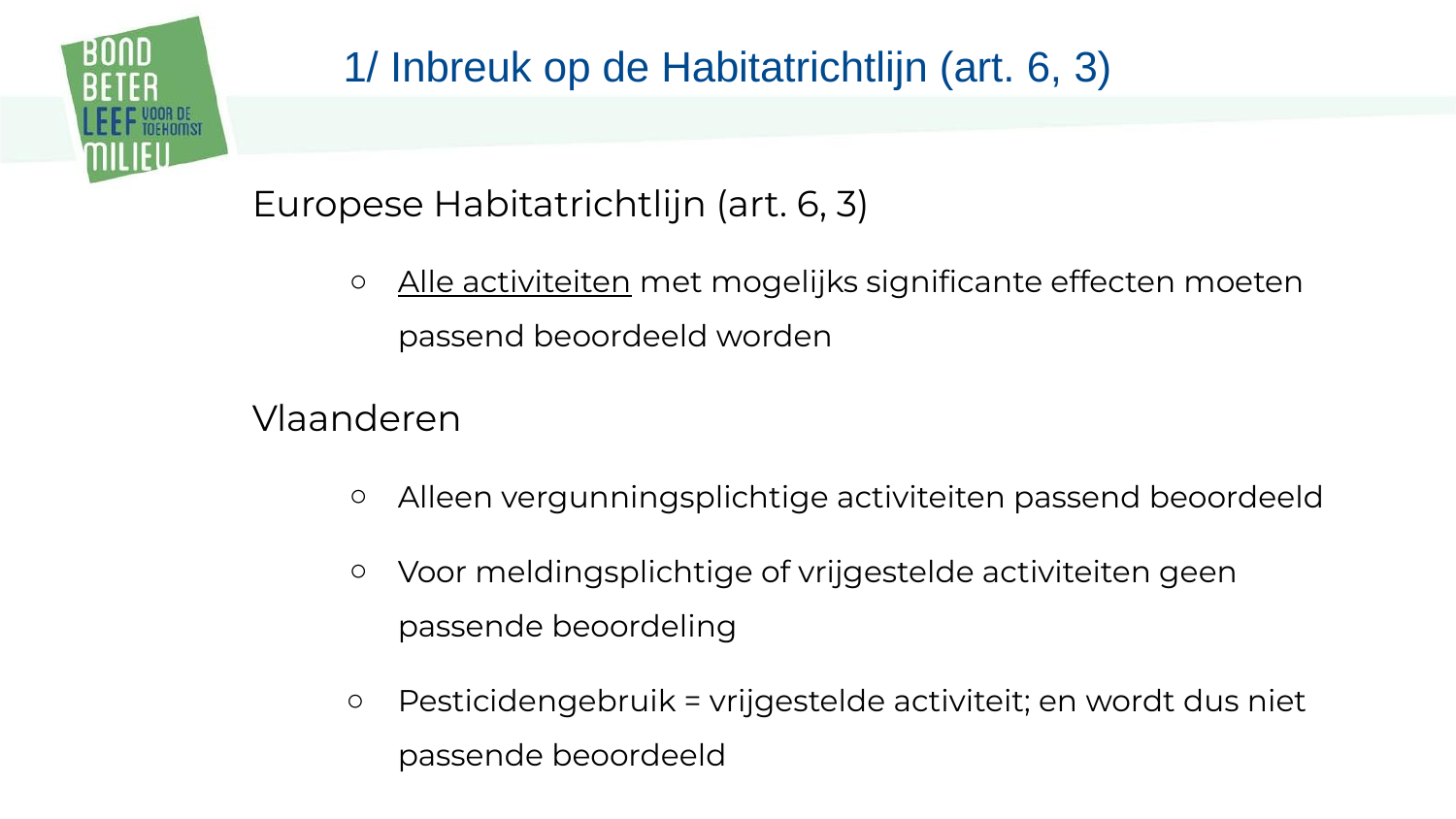

# 1/ Inbreuk op de Habitatrichtlijn (art. 6, 3)
Europese Habitatrichtlijn (art. 6, 3)
Alle activiteiten met mogelijks significante effecten moeten passend beoordeeld worden
Vlaanderen
Alleen vergunningsplichtige activiteiten passend beoordeeld
Voor meldingsplichtige of vrijgestelde activiteiten geen passende beoordeling
Pesticidengebruik = vrijgestelde activiteit; en wordt dus niet passende beoordeeld